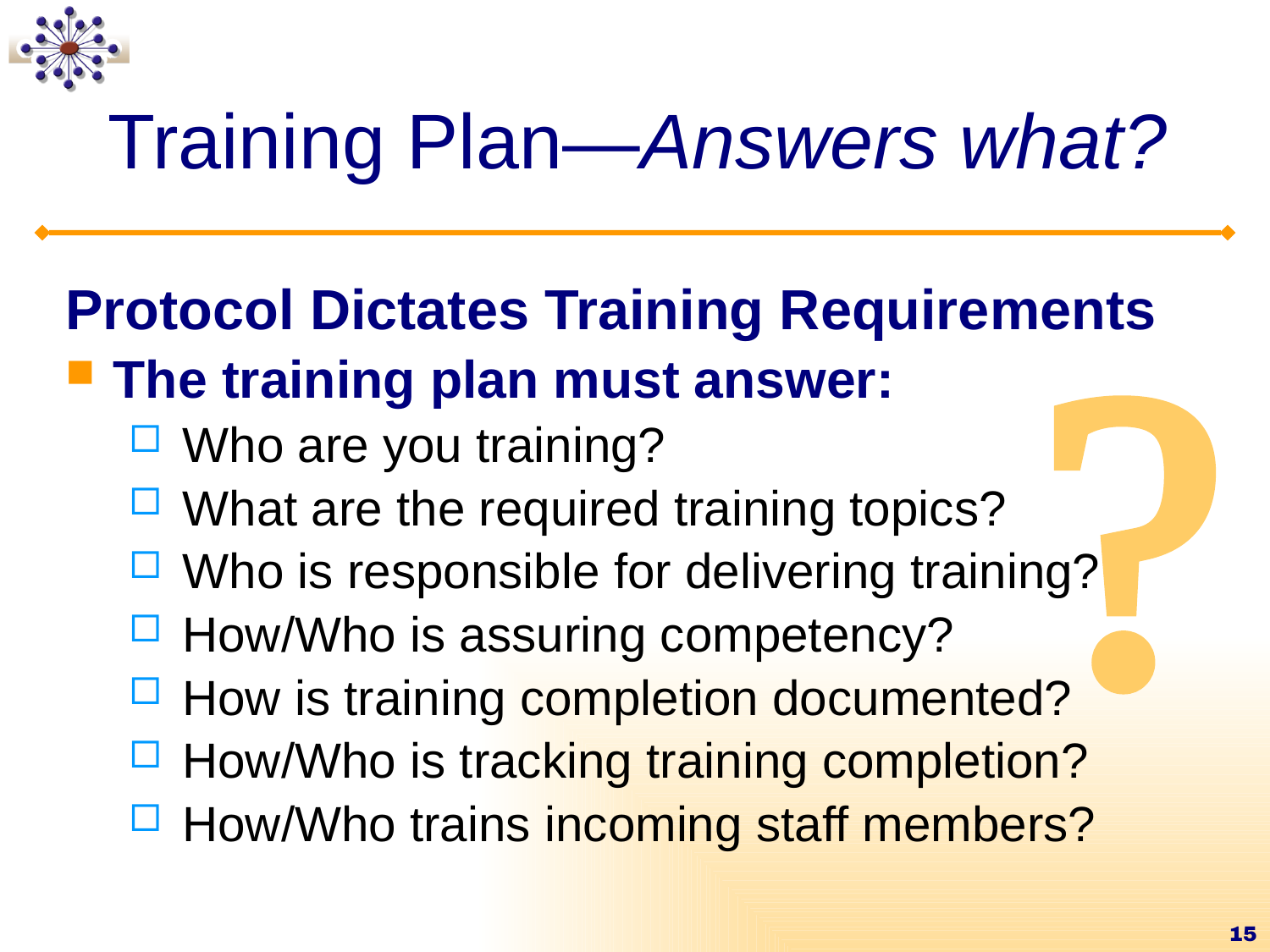

# Training Plan—Answers what?
?
Protocol Dictates Training Requirements
The training plan must answer:
 Who are you training?
 What are the required training topics?
 Who is responsible for delivering training?
 How/Who is assuring competency?
 How is training completion documented?
 How/Who is tracking training completion?
 How/Who trains incoming staff members?
15